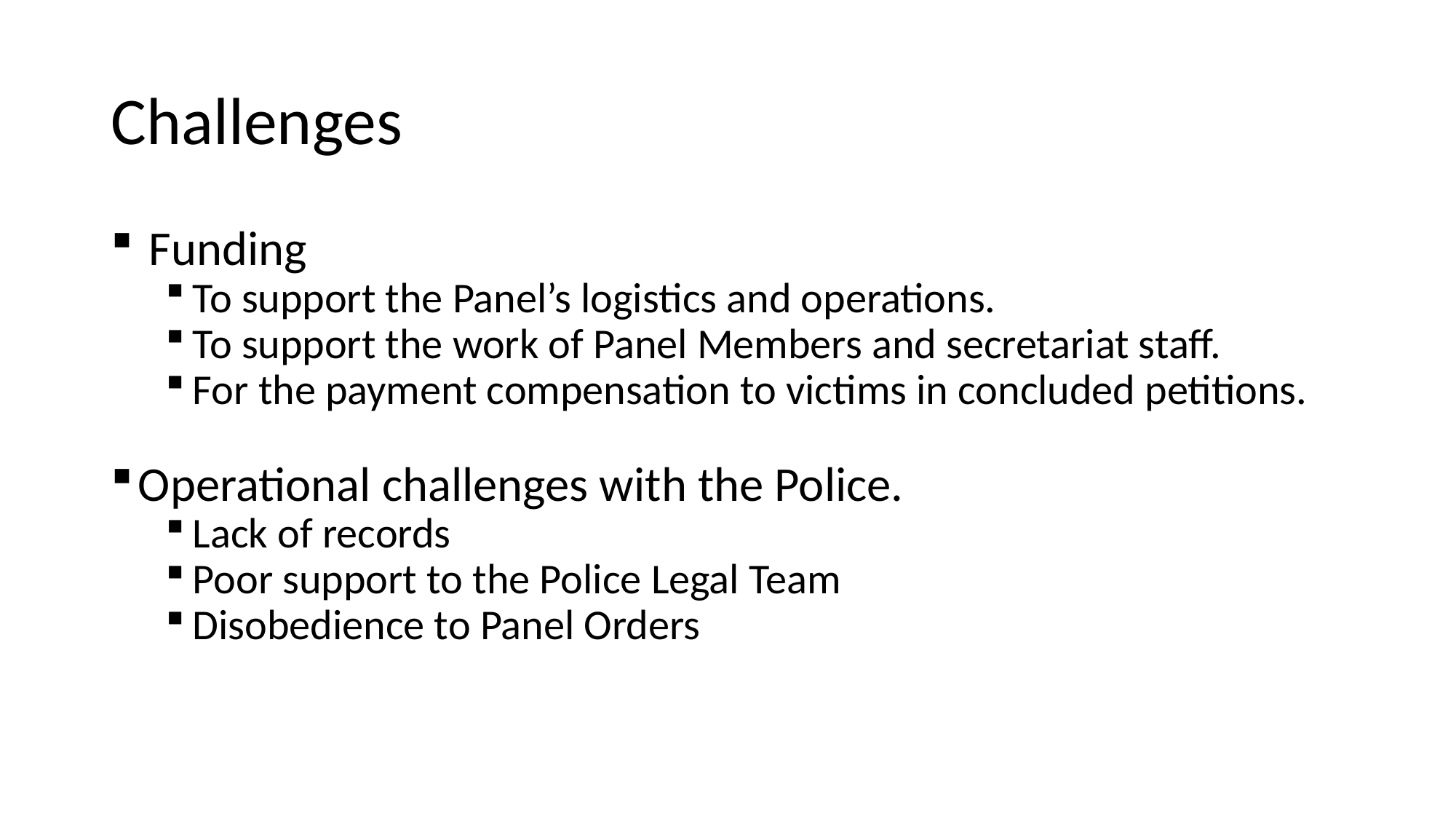

# Challenges
 Funding
To support the Panel’s logistics and operations.
To support the work of Panel Members and secretariat staff.
For the payment compensation to victims in concluded petitions.

Operational challenges with the Police.
Lack of records
Poor support to the Police Legal Team
Disobedience to Panel Orders